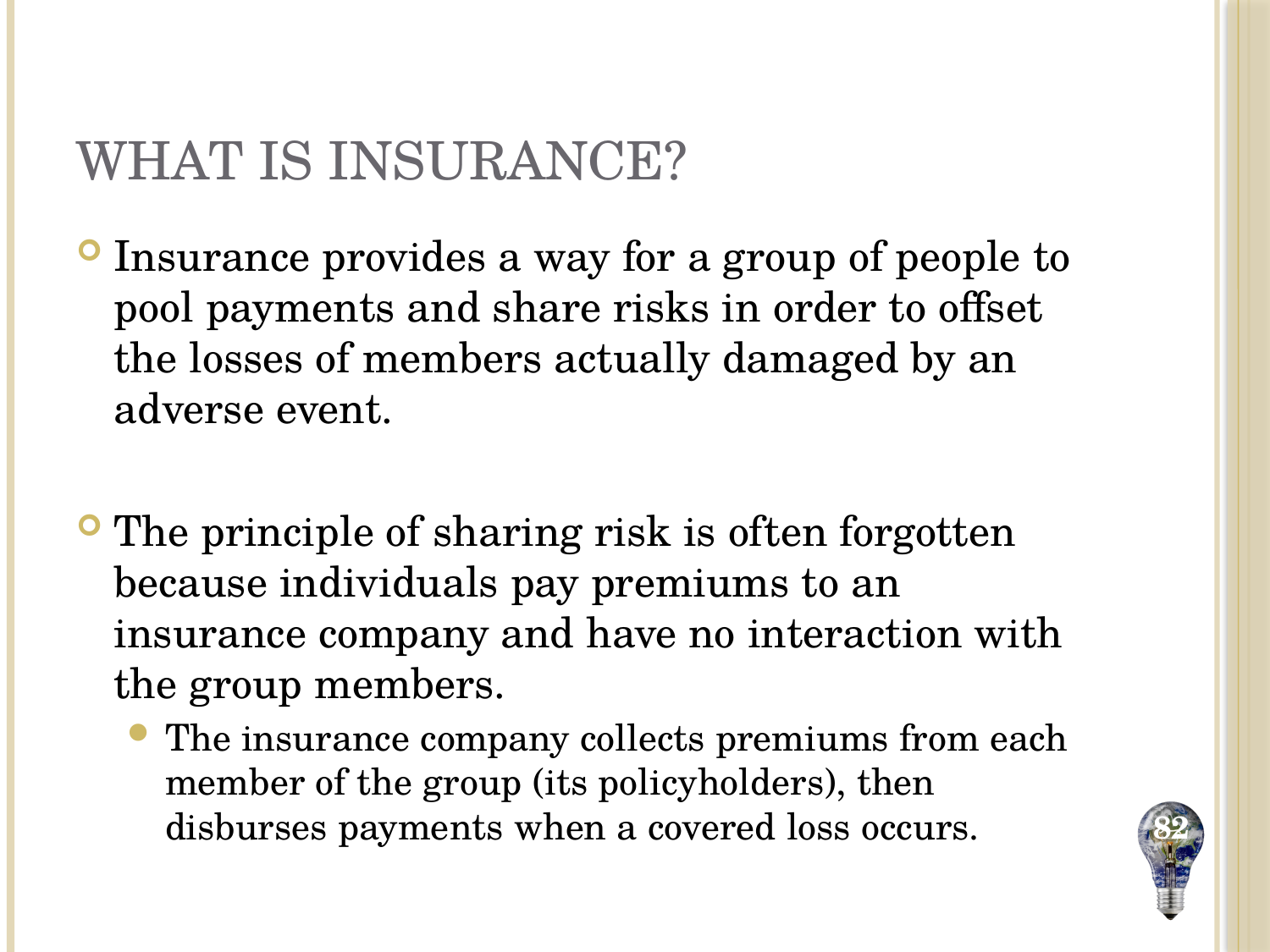

# What is Insurance?
Insurance provides a way for a group of people to pool payments and share risks in order to offset the losses of members actually damaged by an adverse event.

The principle of sharing risk is often forgotten because individuals pay premiums to an insurance company and have no interaction with the group members.
The insurance company collects premiums from each member of the group (its policyholders), then disburses payments when a covered loss occurs.

82